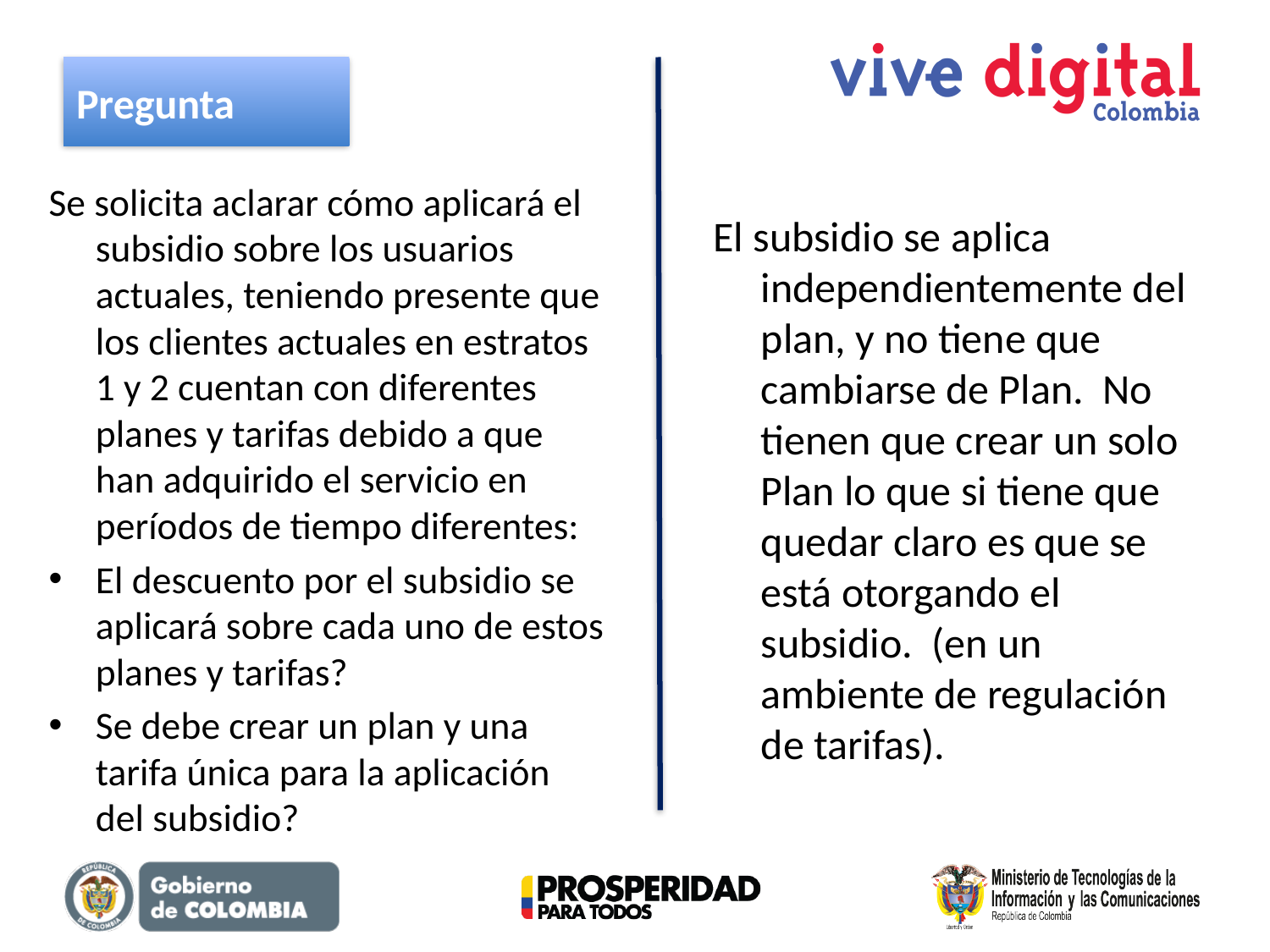

Pregunta
Se solicita aclarar cómo aplicará el subsidio sobre los usuarios actuales, teniendo presente que los clientes actuales en estratos 1 y 2 cuentan con diferentes planes y tarifas debido a que han adquirido el servicio en períodos de tiempo diferentes:
El descuento por el subsidio se aplicará sobre cada uno de estos planes y tarifas?
Se debe crear un plan y una tarifa única para la aplicación del subsidio?

El subsidio se aplica independientemente del plan, y no tiene que cambiarse de Plan.  No tienen que crear un solo Plan lo que si tiene que quedar claro es que se está otorgando el subsidio.  (en un ambiente de regulación de tarifas).